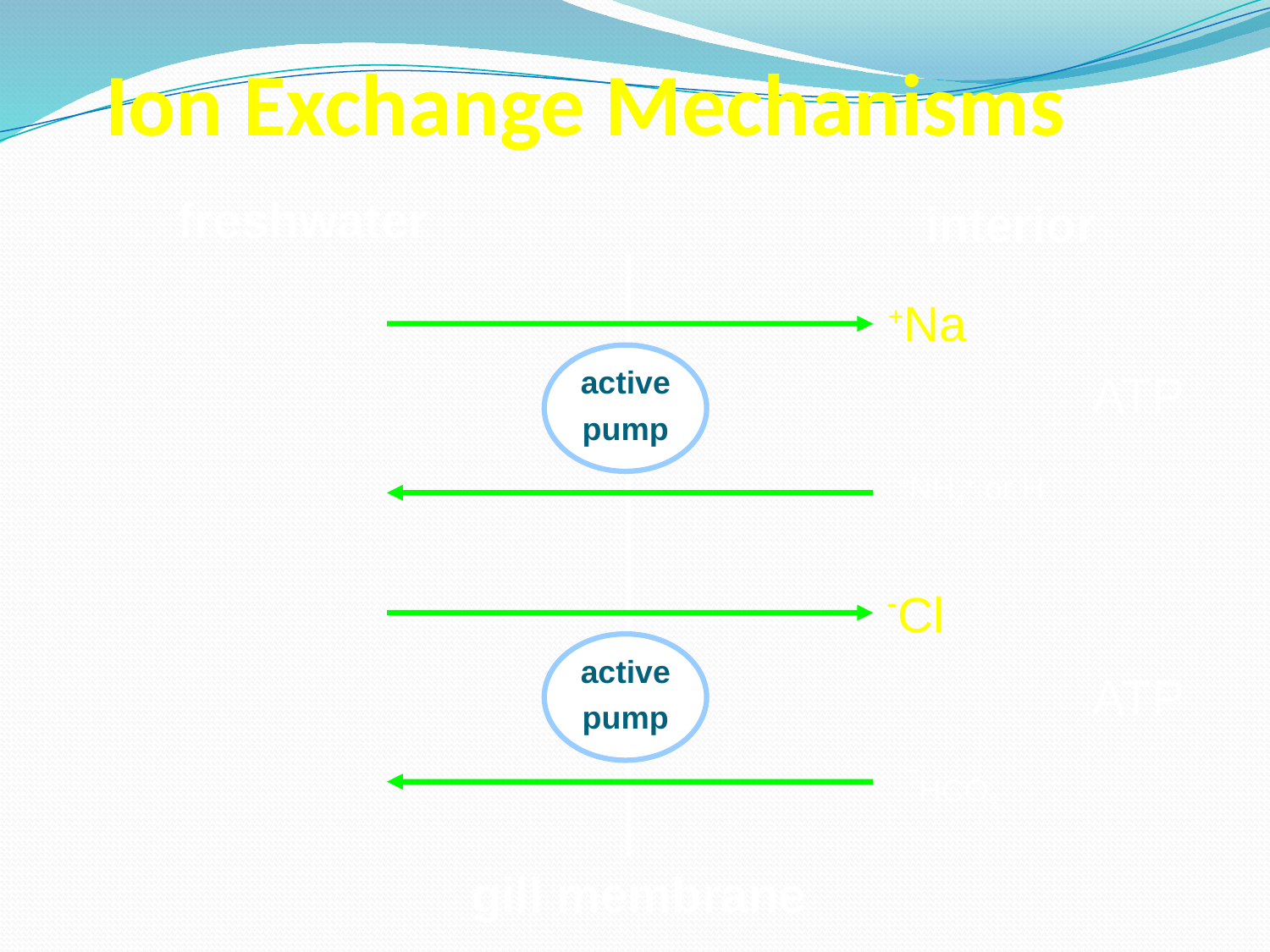

Ion Exchange Mechanisms
freshwater
interior

gill membrane
Na+

active
pump
ATP
NH4+ or H+

Cl-

active
pump
ATP
HCO3-